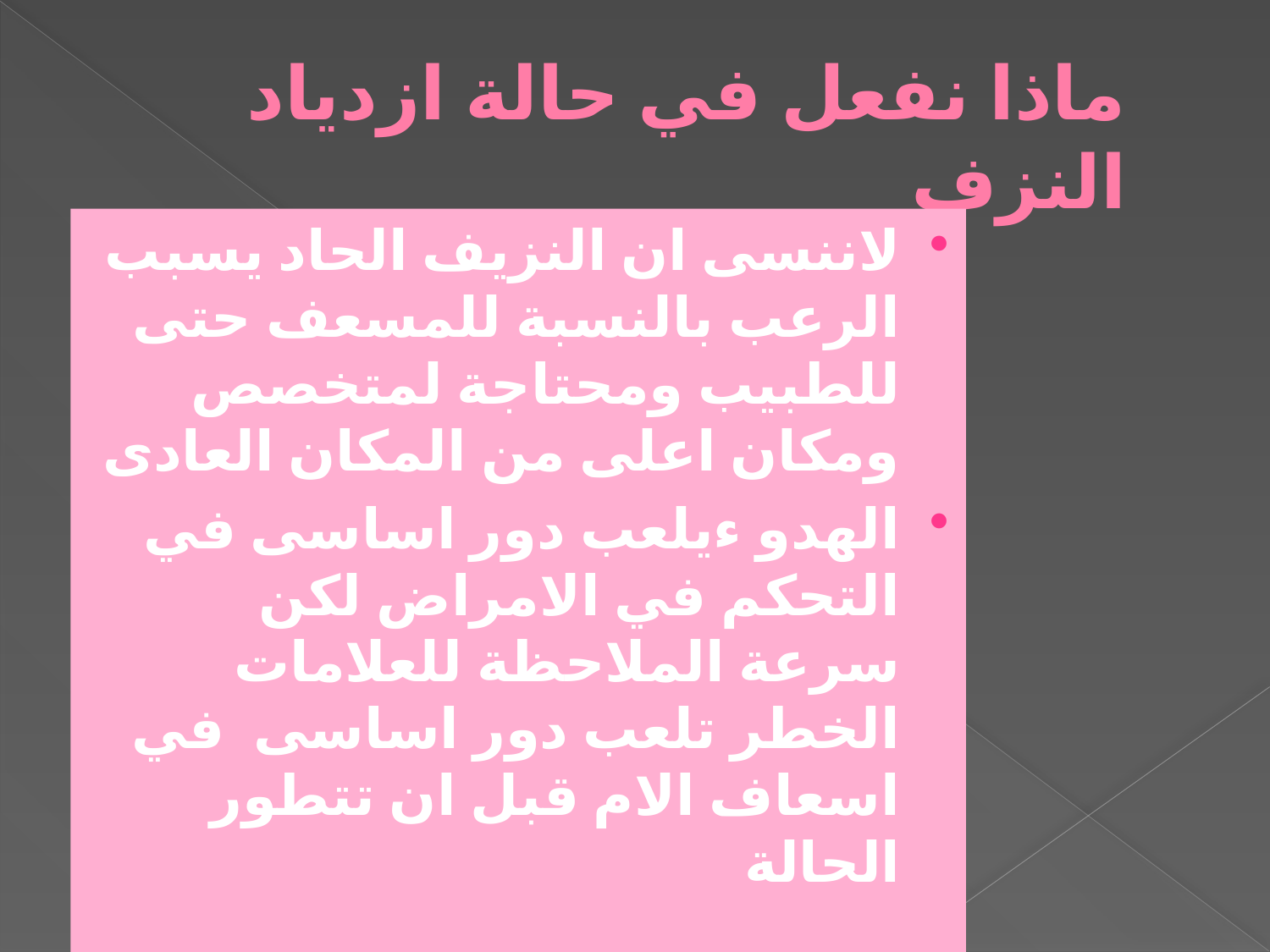

# ماذا نفعل في حالة ازدياد النزف
لاننسى ان النزيف الحاد يسبب الرعب بالنسبة للمسعف حتى للطبيب ومحتاجة لمتخصص ومكان اعلى من المكان العادى
الهدو ءيلعب دور اساسى في التحكم في الامراض لكن سرعة الملاحظة للعلامات  الخطر تلعب دور اساسى  في اسعاف الام قبل ان تتطور الحالة